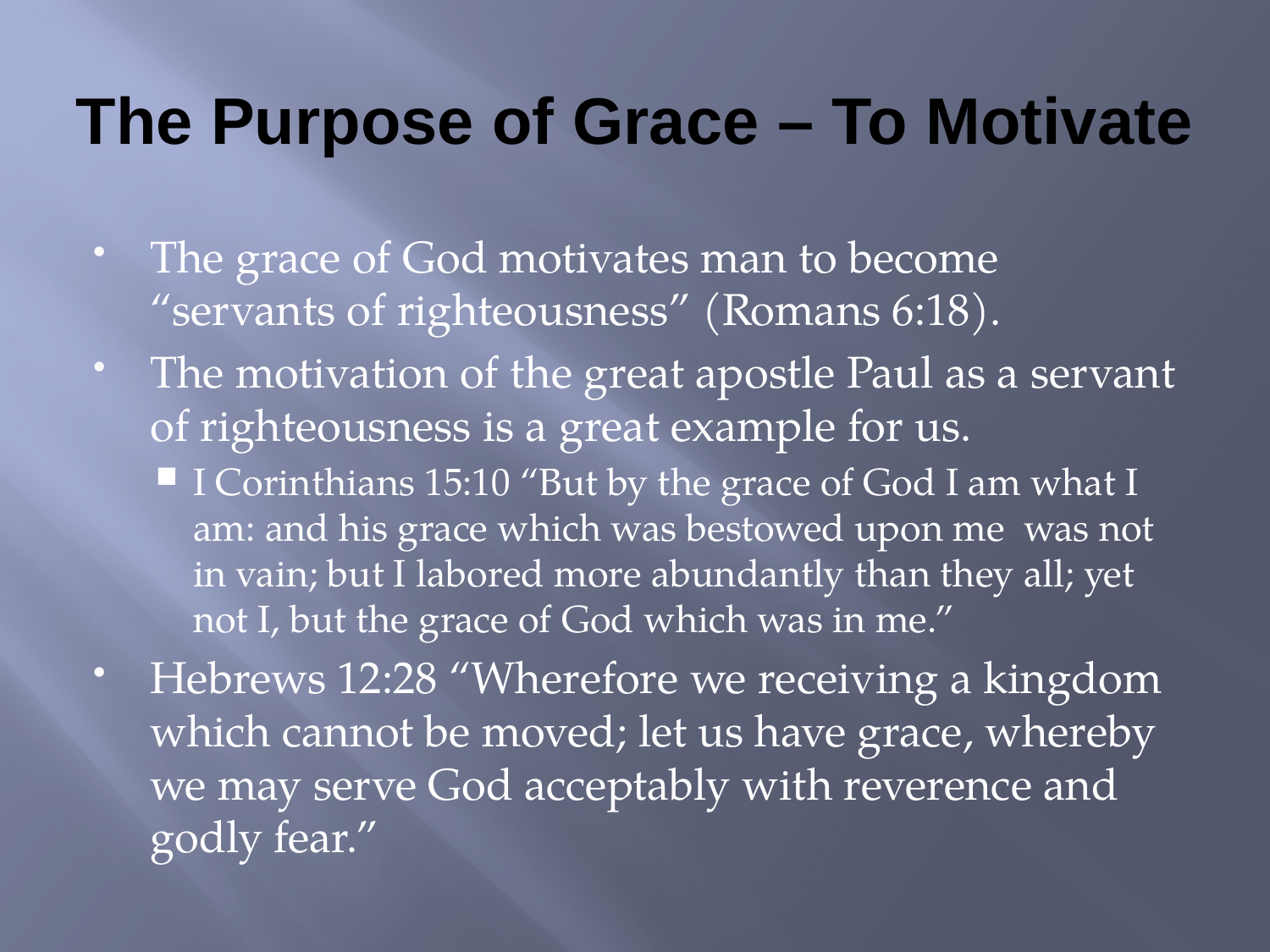

# The Purpose of Grace – To Motivate
The grace of God motivates man to become “servants of righteousness” (Romans 6:18).
The motivation of the great apostle Paul as a servant of righteousness is a great example for us.
I Corinthians 15:10 “But by the grace of God I am what I am: and his grace which was bestowed upon me  was not in vain; but I labored more abundantly than they all; yet not I, but the grace of God which was in me.”
Hebrews 12:28 “Wherefore we receiving a kingdom which cannot be moved; let us have grace, whereby we may serve God acceptably with reverence and godly fear.”